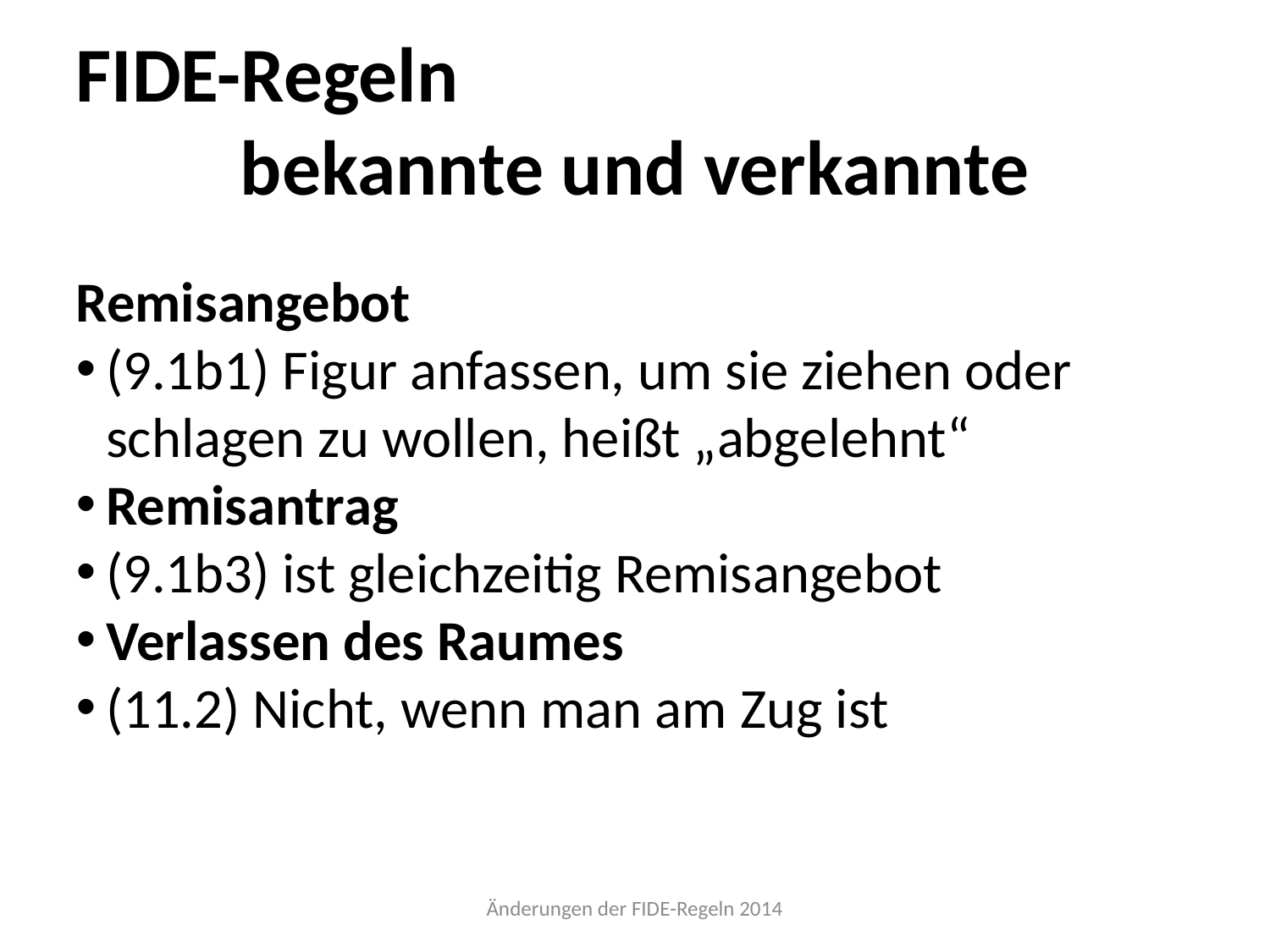

FIDE-Regeln
bekannte und verkannte
Remisangebot
(9.1b1) Figur anfassen, um sie ziehen oder schlagen zu wollen, heißt „abgelehnt“
Remisantrag
(9.1b3) ist gleichzeitig Remisangebot
Verlassen des Raumes
(11.2) Nicht, wenn man am Zug ist
Änderungen der FIDE-Regeln 2014